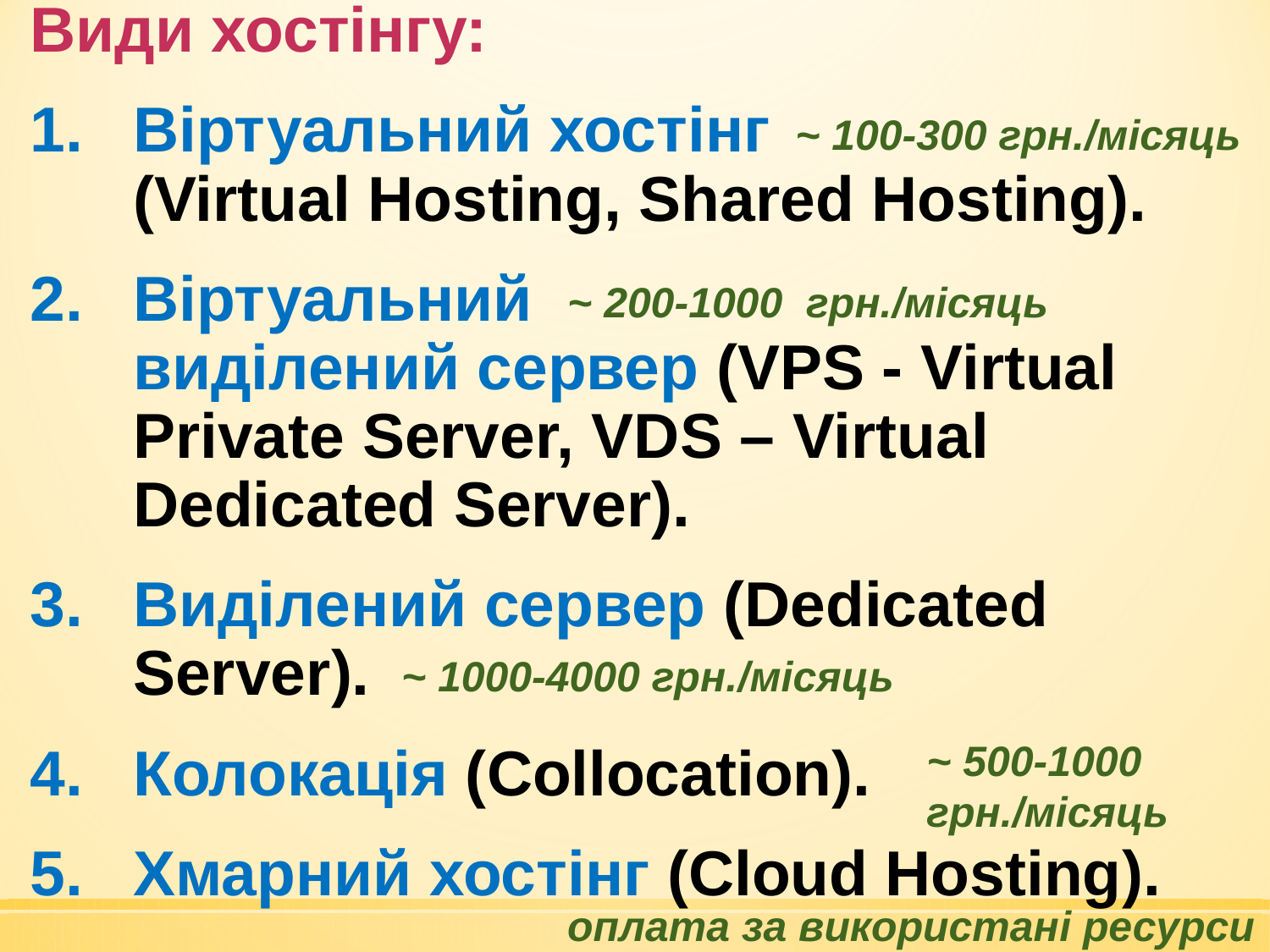

Види хостінгу:
Віртуальний хостінг
(Virtual Hosting, Shared Hosting).
Віртуальний
виділений сервер (VPS - Virtual Private Server, VDS – Virtual Dedicated Server).
Виділений сервер (Dedicated Server).
Колокація (Collocation).
Хмарний хостінг (Cloud Hosting).
~ 100-300 грн./місяць
~ 200-1000  грн./місяць
~ 1000-4000 грн./місяць
~ 500-1000 грн./місяць
оплата за використані ресурси